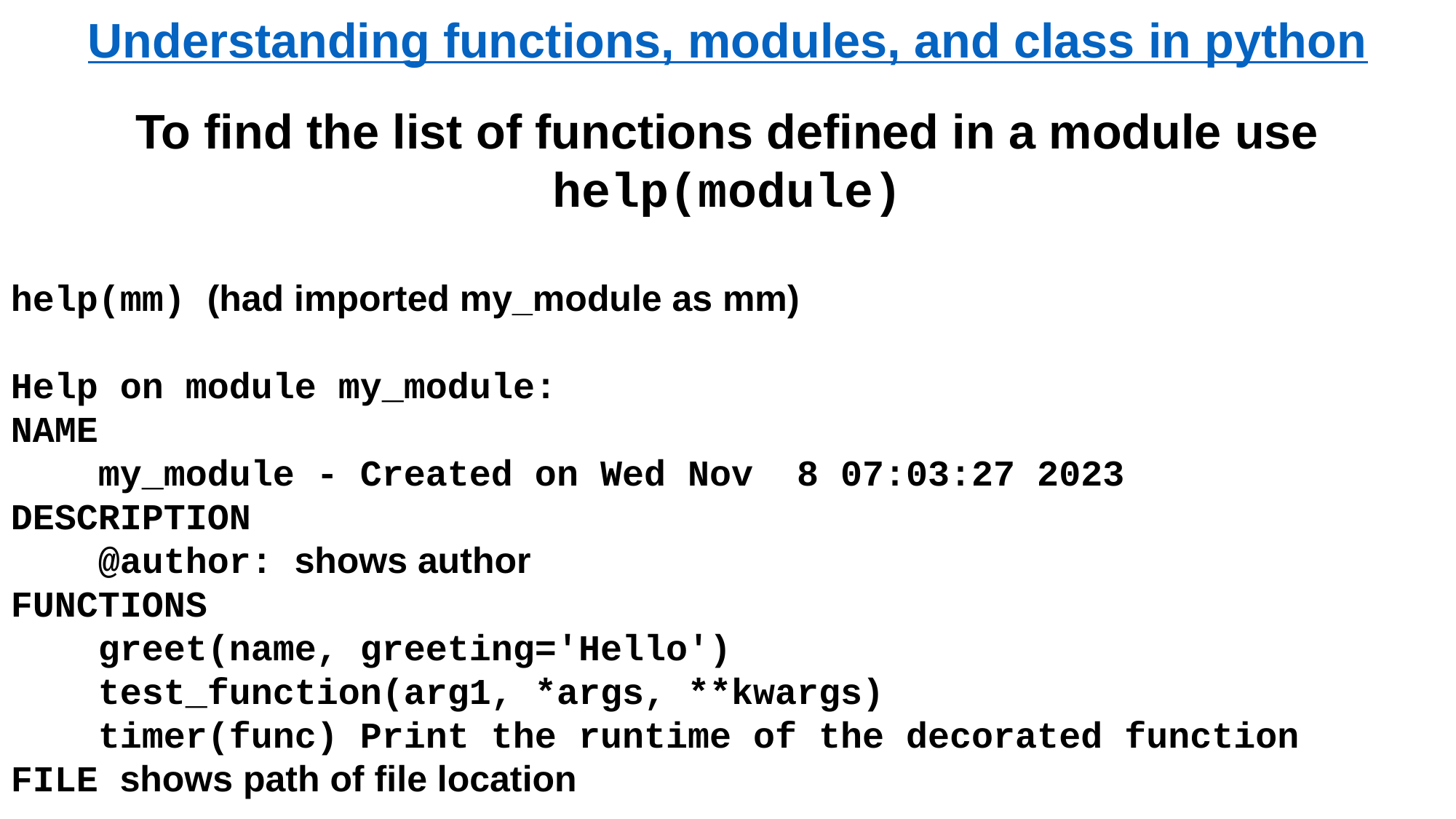

Understanding functions, modules, and class in python

To find the list of functions defined in a module use help(module)

help(mm) (had imported my_module as mm)

Help on module my_module:
NAME
    my_module - Created on Wed Nov  8 07:03:27 2023
DESCRIPTION
    @author: shows author
FUNCTIONS
    greet(name, greeting='Hello')
    test_function(arg1, *args, **kwargs)
    timer(func) Print the runtime of the decorated function
FILE shows path of file location